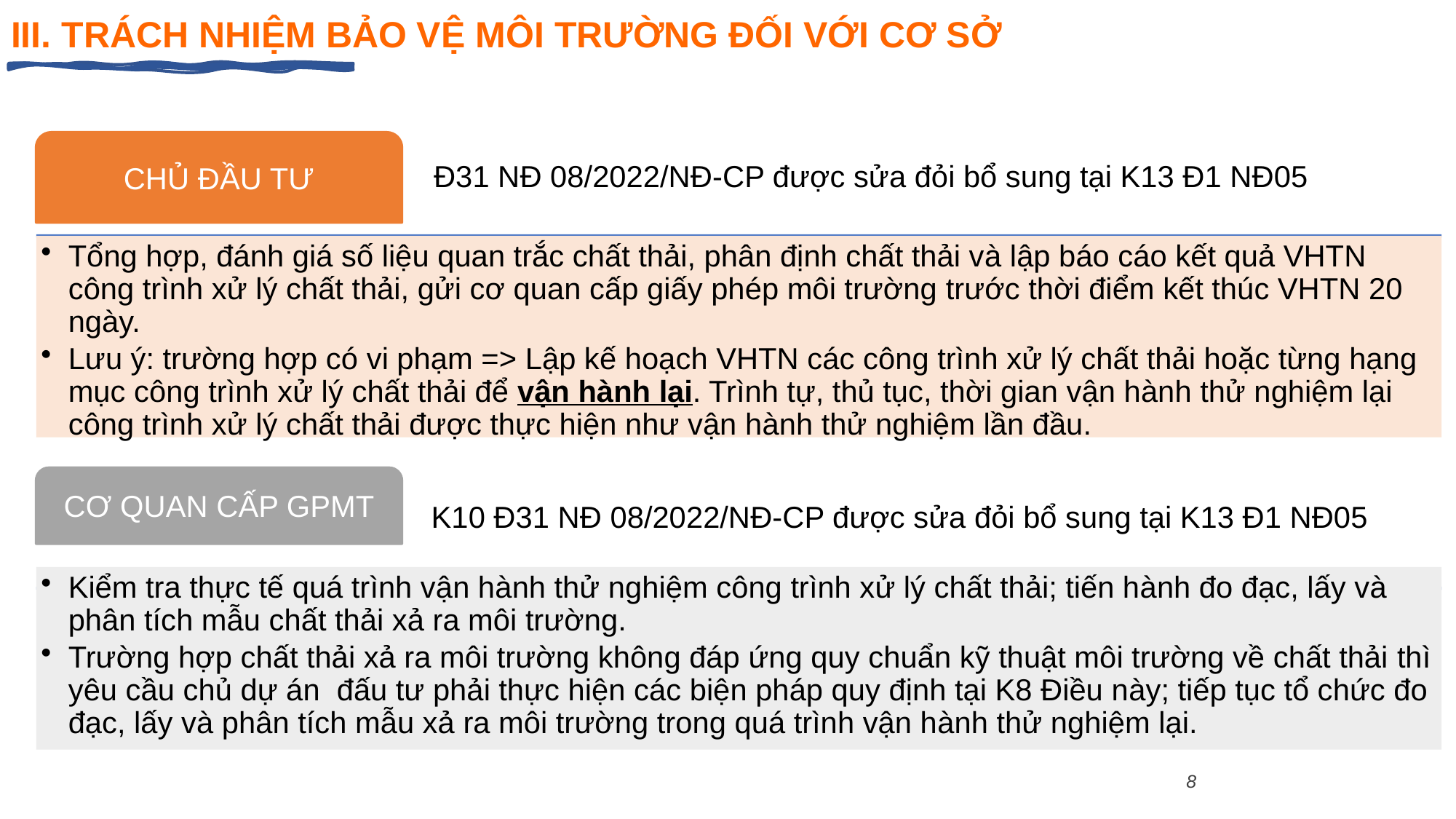

III. TRÁCH NHIỆM BẢO VỆ MÔI TRƯỜNG ĐỐI VỚI CƠ SỞ

Đ31 NĐ 08/2022/NĐ-CP được sửa đỏi bổ sung tại K13 Đ1 NĐ05
CHỦ ĐẦU TƯ

Tổng hợp, đánh giá số liệu quan trắc chất thải, phân định chất thải và lập báo cáo kết quả VHTN công trình xử lý chất thải, gửi cơ quan cấp giấy phép môi trường trước thời điểm kết thúc VHTN 20 ngày.
Lưu ý: trường hợp có vi phạm => Lập kế hoạch VHTN các công trình xử lý chất thải hoặc từng hạng mục công trình xử lý chất thải để vận hành lại. Trình tự, thủ tục, thời gian vận hành thử nghiệm lại công trình xử lý chất thải được thực hiện như vận hành thử nghiệm lần đầu.
CƠ QUAN CẤP GPMT
   K10 Đ31 NĐ 08/2022/NĐ-CP được sửa đỏi bổ sung tại K13 Đ1 NĐ05
Kiểm tra thực tế quá trình vận hành thử nghiệm công trình xử lý chất thải; tiến hành đo đạc, lấy và phân tích mẫu chất thải xả ra môi trường.
Trường hợp chất thải xả ra môi trường không đáp ứng quy chuẩn kỹ thuật môi trường về chất thải thì yêu cầu chủ dự án  đấu tư phải thực hiện các biện pháp quy định tại K8 Điều này; tiếp tục tổ chức đo đạc, lấy và phân tích mẫu xả ra môi trường trong quá trình vận hành thử nghiệm lại.

8